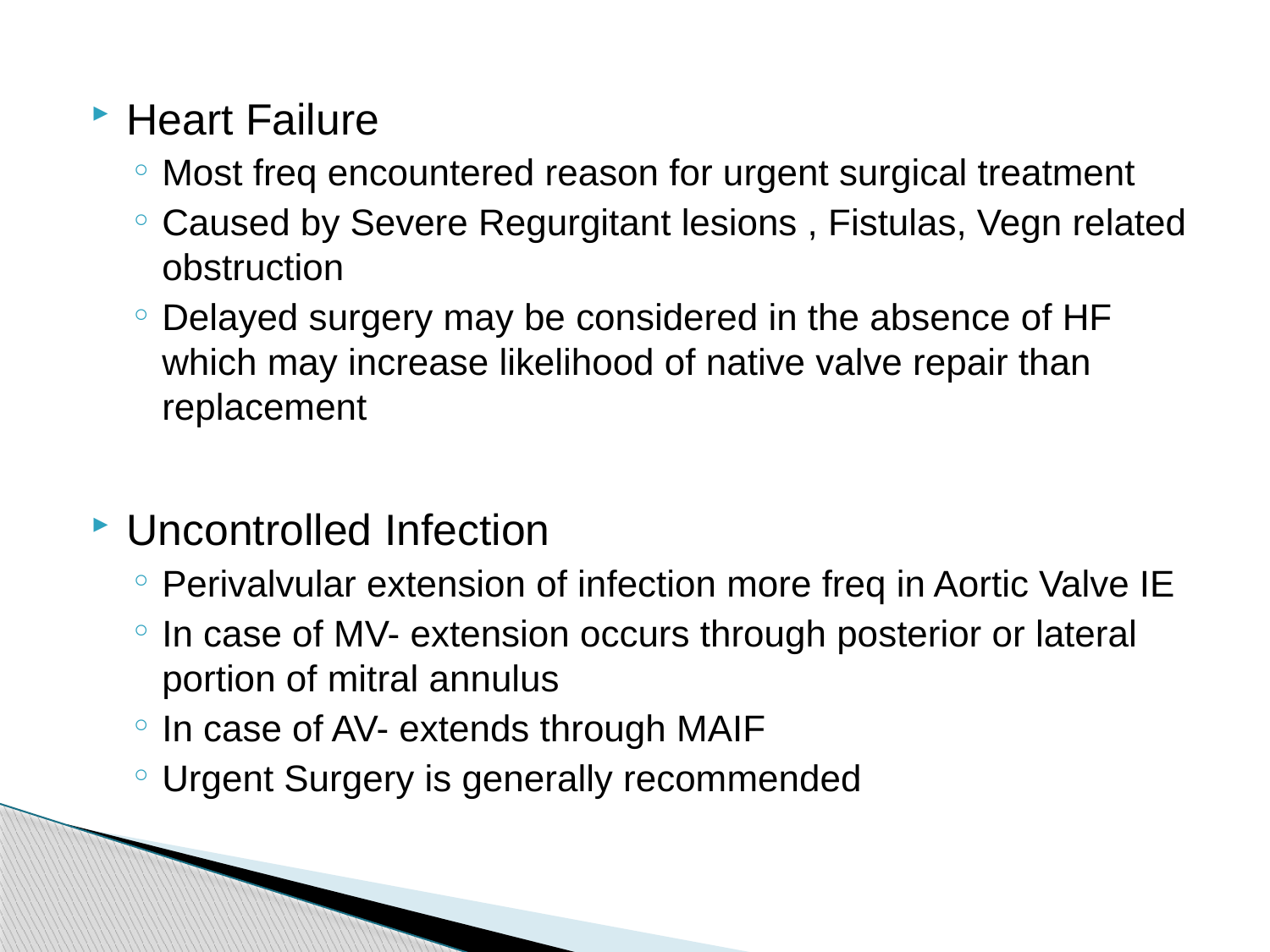

Heart Failure
Most freq encountered reason for urgent surgical treatment
Caused by Severe Regurgitant lesions , Fistulas, Vegn related obstruction
Delayed surgery may be considered in the absence of HF which may increase likelihood of native valve repair than replacement

Uncontrolled Infection
Perivalvular extension of infection more freq in Aortic Valve IE
In case of MV- extension occurs through posterior or lateral portion of mitral annulus
In case of AV- extends through MAIF
Urgent Surgery is generally recommended